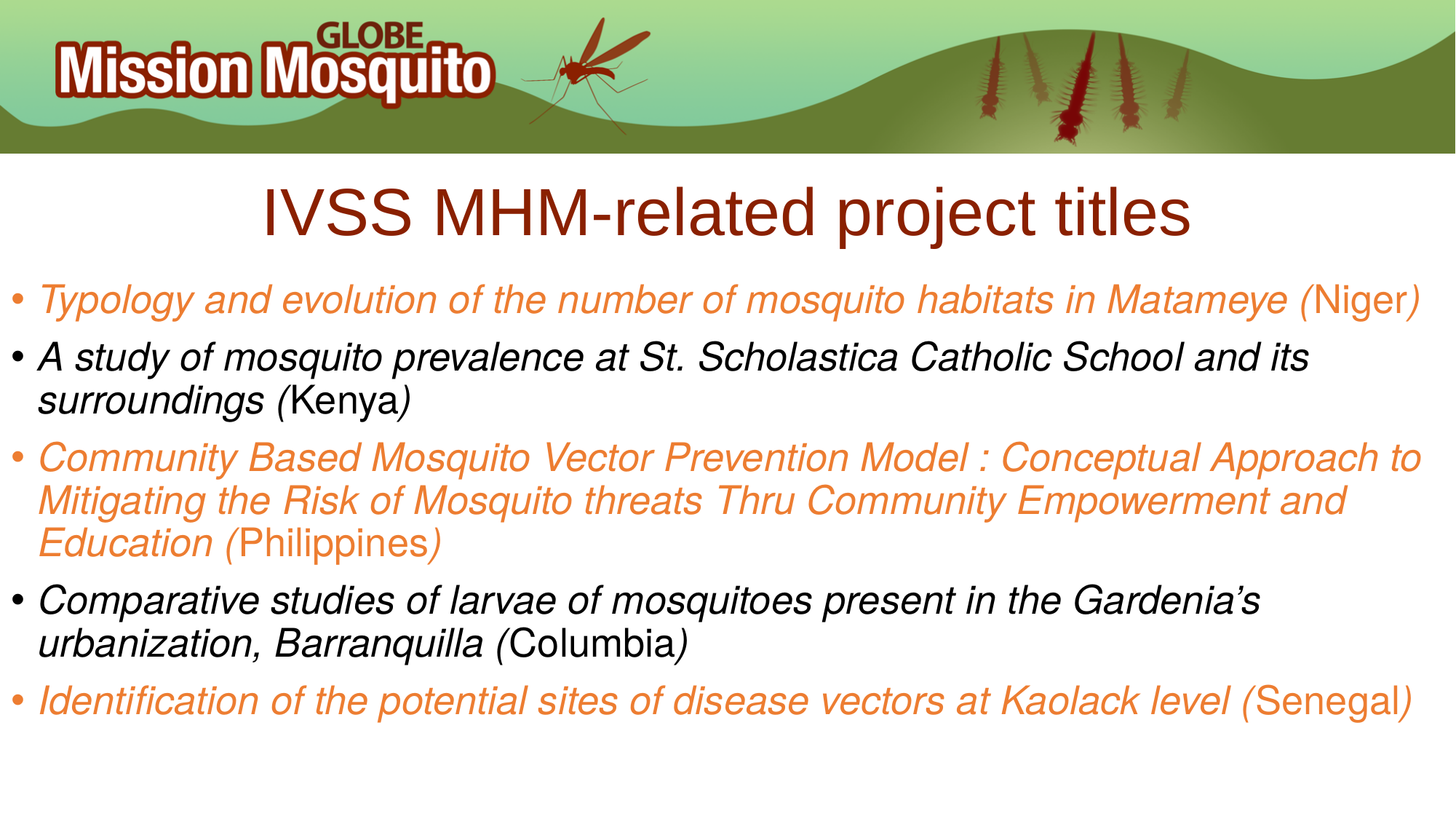

# IVSS MHM-related project titles
Typology and evolution of the number of mosquito habitats in Matameye (Niger)
A study of mosquito prevalence at St. Scholastica Catholic School and its surroundings (Kenya)
Community Based Mosquito Vector Prevention Model : Conceptual Approach to Mitigating the Risk of Mosquito threats Thru Community Empowerment and Education (Philippines)
Comparative studies of larvae of mosquitoes present in the Gardenia’s urbanization, Barranquilla (Columbia)
Identification of the potential sites of disease vectors at Kaolack level (Senegal)